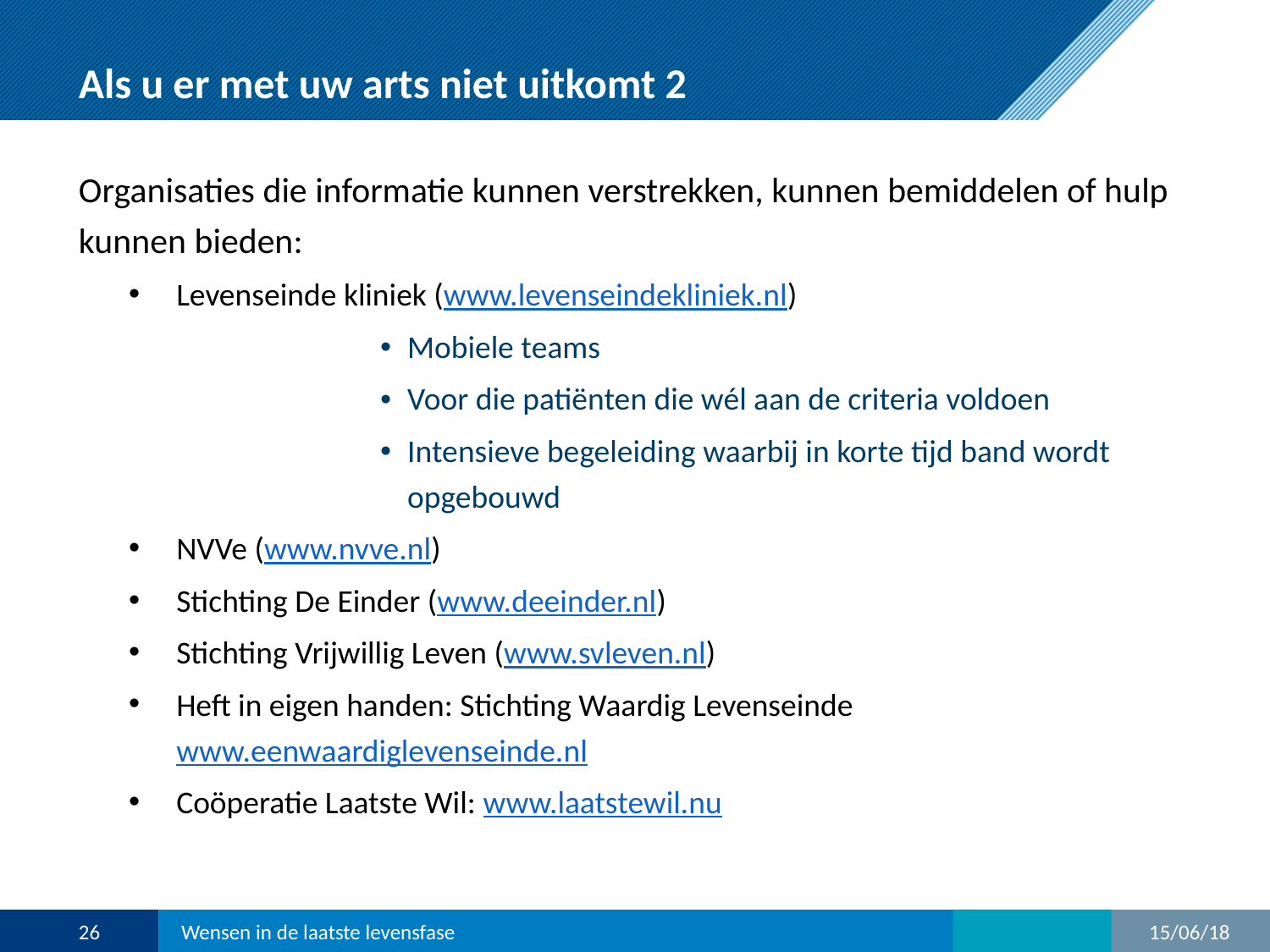

# Als u er met uw arts niet uitkomt 2
Organisaties die informatie kunnen verstrekken, kunnen bemiddelen of hulp kunnen bieden:
Levenseinde kliniek (www.levenseindekliniek.nl)
Mobiele teams
Voor die patiënten die wél aan de criteria voldoen
Intensieve begeleiding waarbij in korte tijd band wordt opgebouwd
NVVe (www.nvve.nl)
Stichting De Einder (www.deeinder.nl)
Stichting Vrijwillig Leven (www.svleven.nl)
Heft in eigen handen: Stichting Waardig Levenseinde www.eenwaardiglevenseinde.nl
Coöperatie Laatste Wil: www.laatstewil.nu

26
Wensen in de laatste levensfase
15/06/18